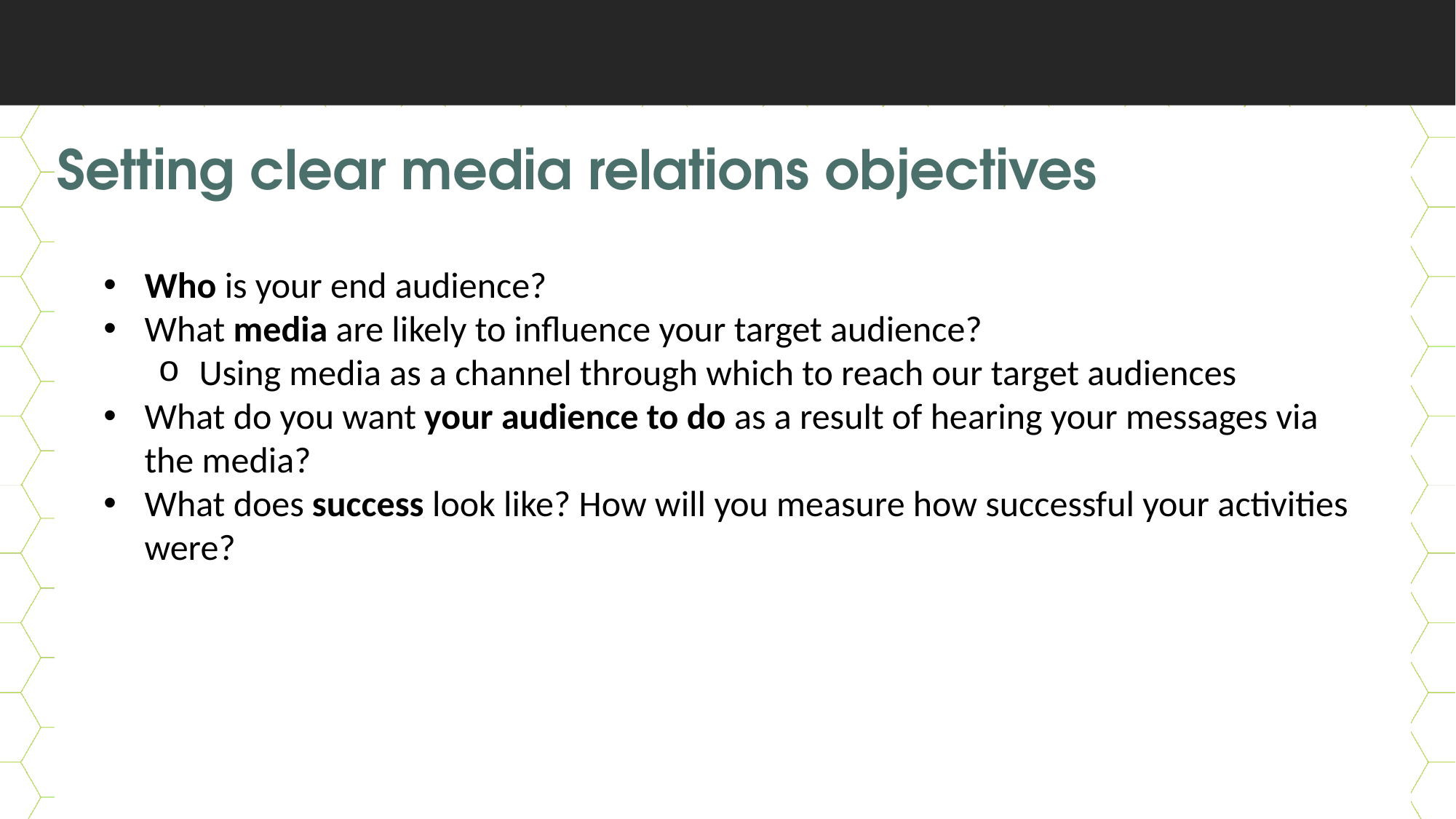

Setting clear media relations objectives

Who is your end audience?
What media are likely to influence your target audience?
Using media as a channel through which to reach our target audiences
What do you want your audience to do as a result of hearing your messages via the media?
What does success look like? How will you measure how successful your activities were?